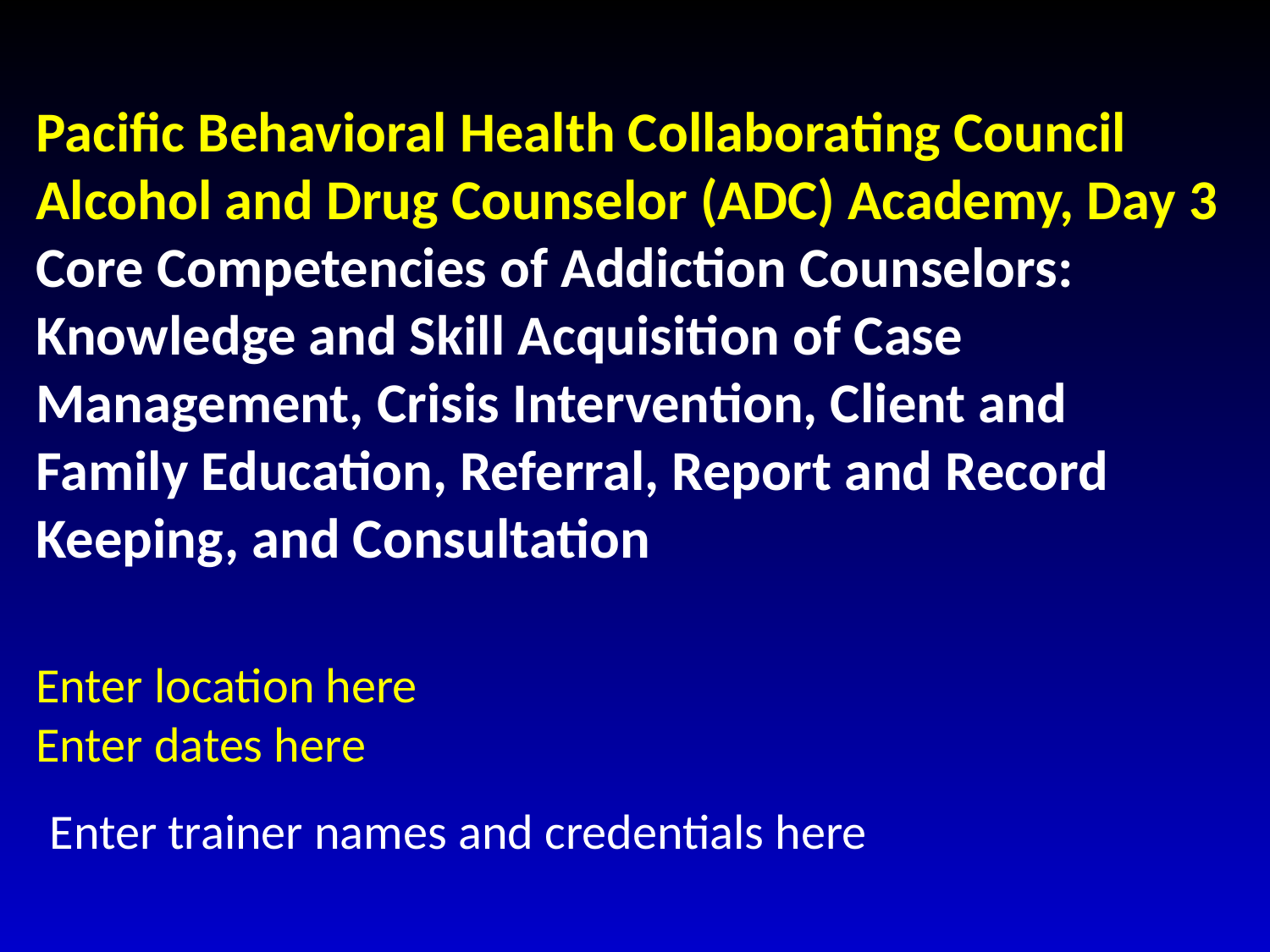

# Pacific Behavioral Health Collaborating Council Alcohol and Drug Counselor (ADC) Academy, Day 3 Core Competencies of Addiction Counselors: Knowledge and Skill Acquisition of Case Management, Crisis Intervention, Client and Family Education, Referral, Report and Record Keeping, and Consultation Enter location here Enter dates here
Enter trainer names and credentials here